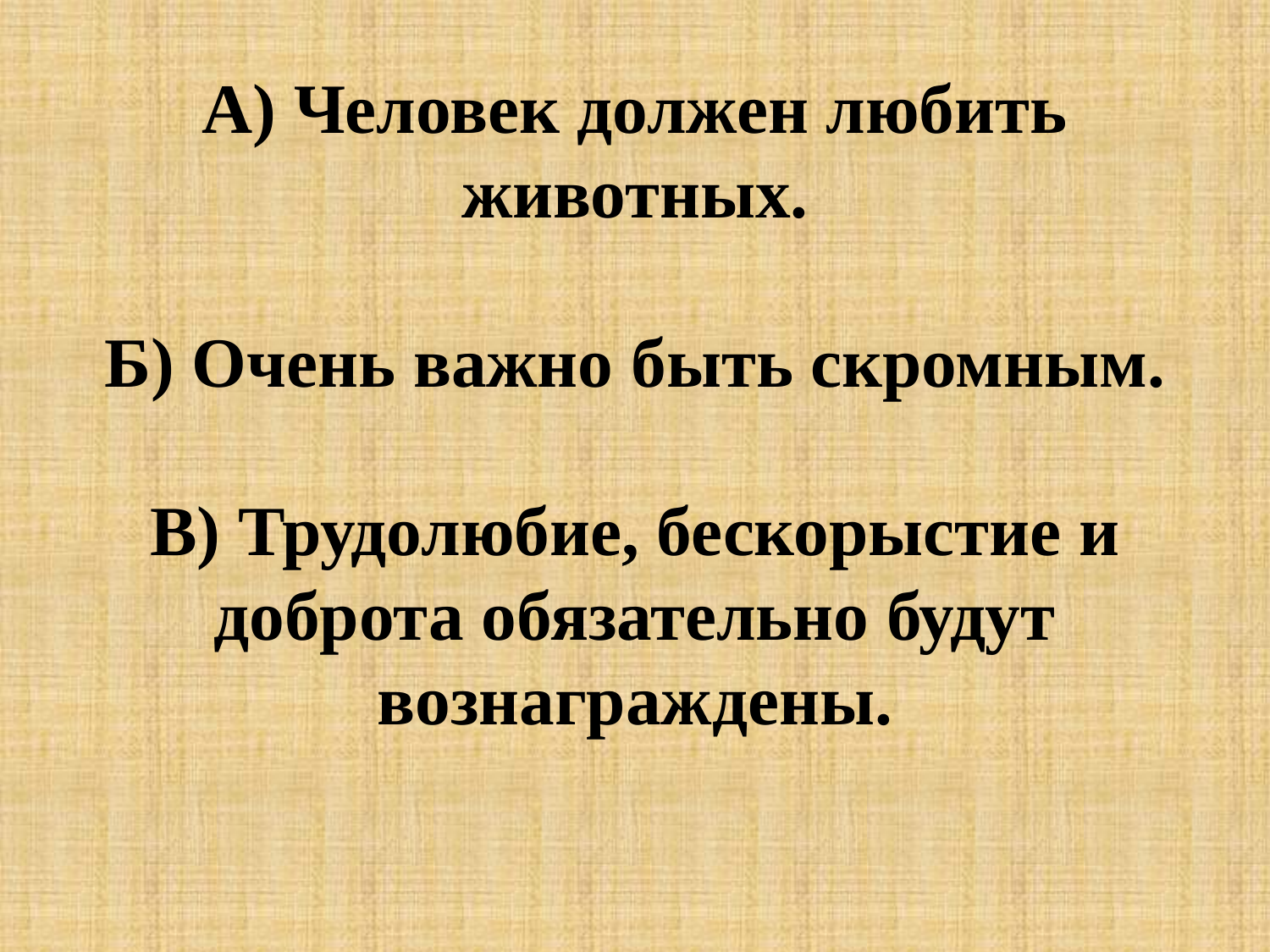

# А) Человек должен любить животных. Б) Очень важно быть скромным. В) Трудолюбие, бескорыстие и доброта обязательно будут вознаграждены.